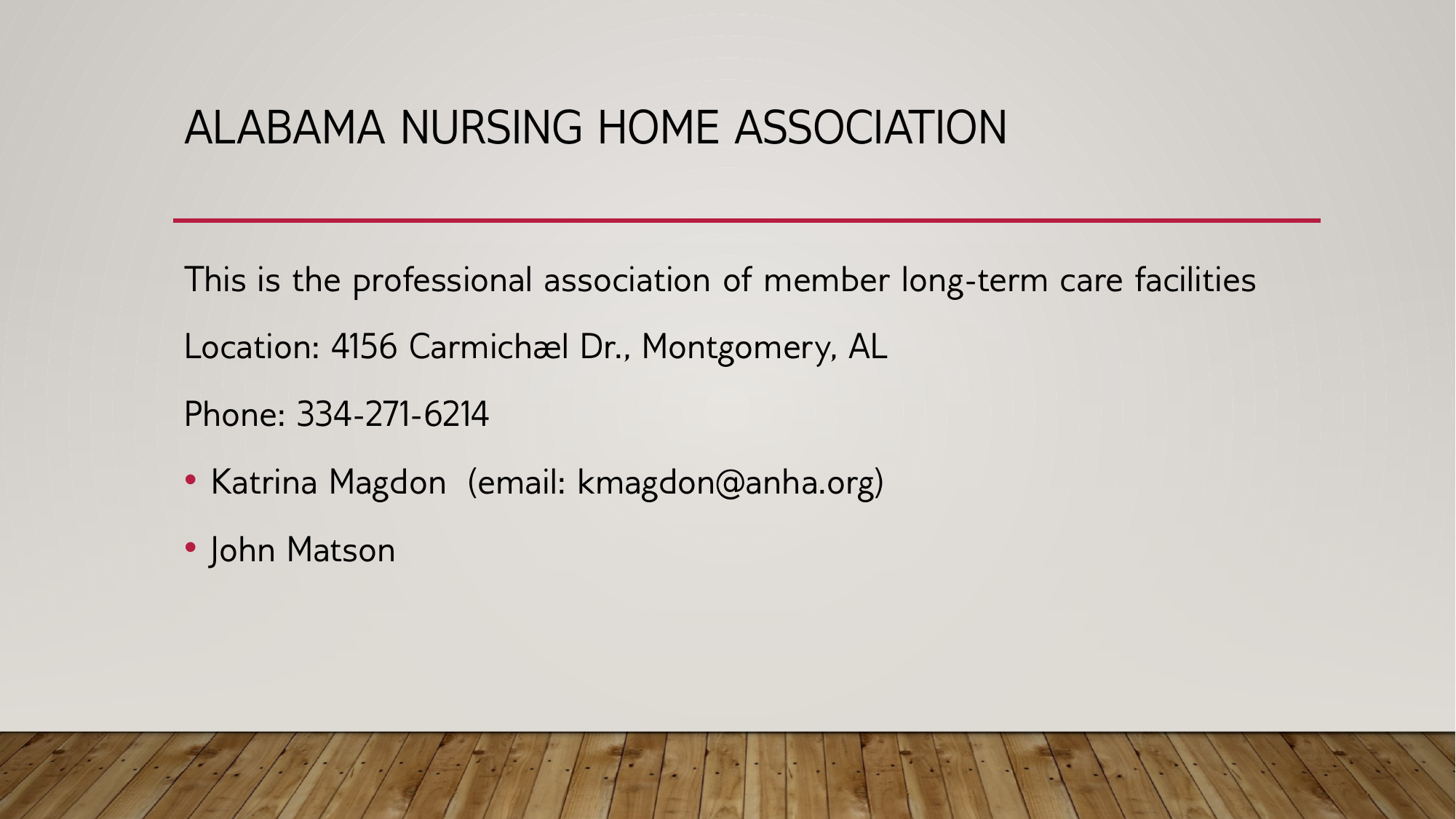

# Alabama Nursing Home Association
This is the professional association of member long-term care facilities
Location: 4156 Carmichael Dr., Montgomery, AL
Phone: 334-271-6214
Katrina Magdon  (email: kmagdon@anha.org)
John Matson